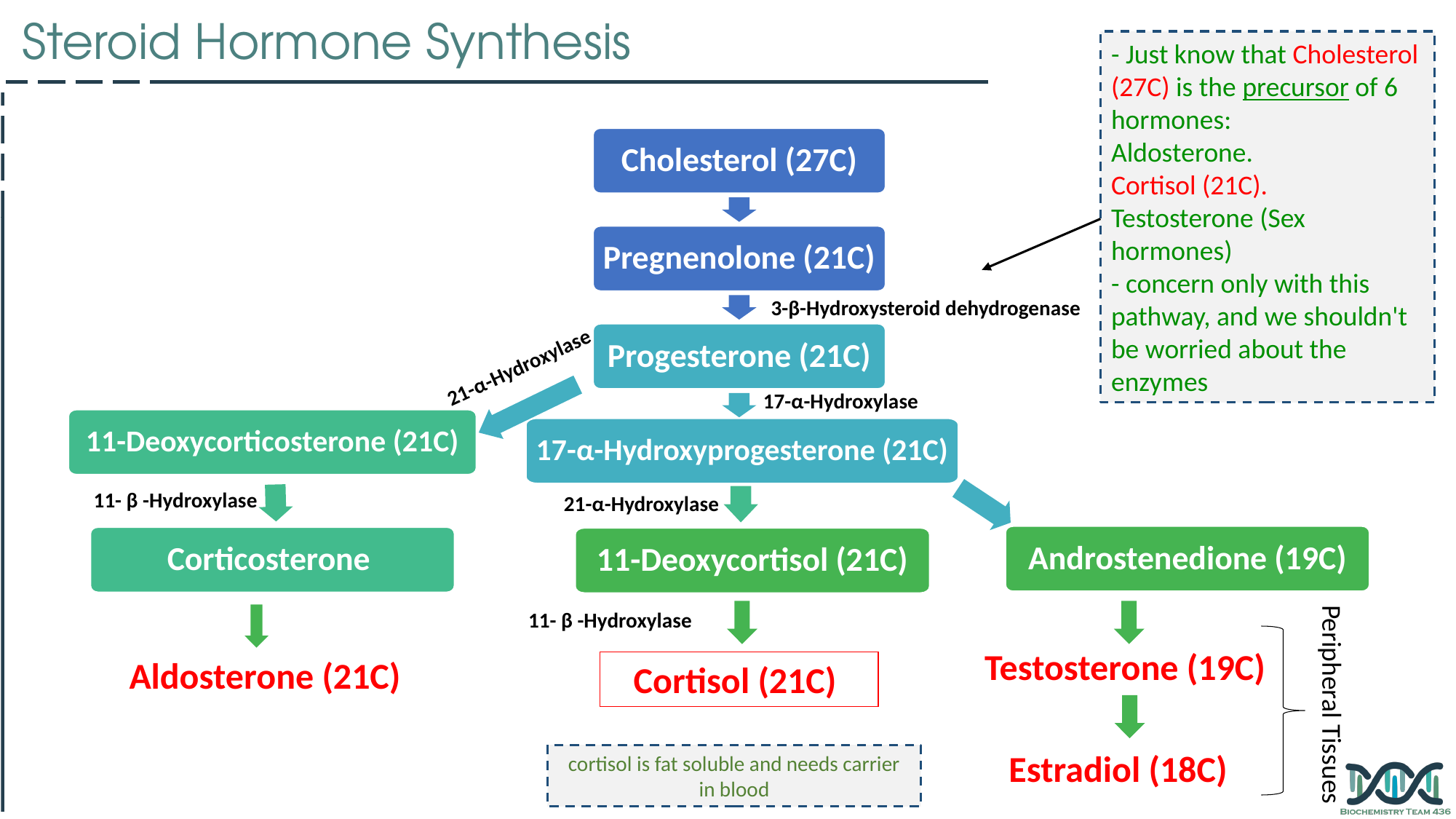

Steroid Hormone Synthesis
- Just know that Cholesterol (27C) is the precursor of 6 hormones:
Aldosterone.
Cortisol (21C).
Testosterone (Sex hormones)
- concern only with this pathway, and we shouldn't be worried about the enzymes
Cholesterol (27C)

Pregnenolone (21C)

Progesterone (21C)

11-Deoxycorticosterone (21C)
17-α-Hydroxyprogesterone (21C)

Androstenedione (19C)
Corticosterone
11-Deoxycortisol (21C)
3-β-Hydroxysteroid dehydrogenase
21-α-Hydroxylase
17-α-Hydroxylase
11- β -Hydroxylase
21-α-Hydroxylase

11- β -Hydroxylase

Testosterone (19C)
Aldosterone (21C)
Cortisol (21C)
Peripheral Tissues

Estradiol (18C)
cortisol is fat soluble and needs carrier in blood